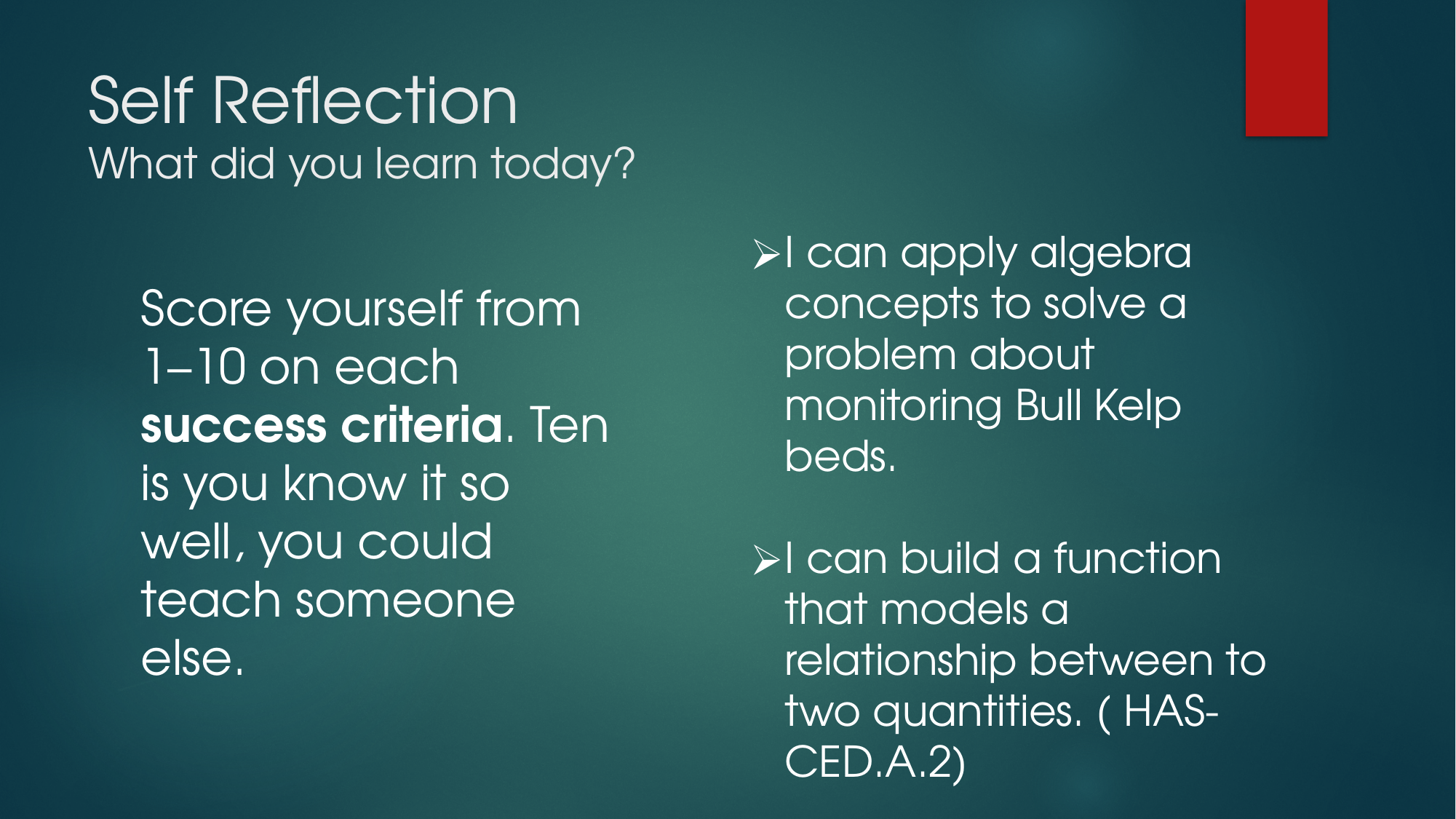

# Self Reflection What did you learn today?
I can apply algebra concepts to solve a problem about monitoring Bull Kelp beds.

I can build a function that models a relationship between to two quantities. ( HAS-CED.A.2)

Score yourself from 1–10 on each success criteria. Ten is you know it so well, you could teach someone else.